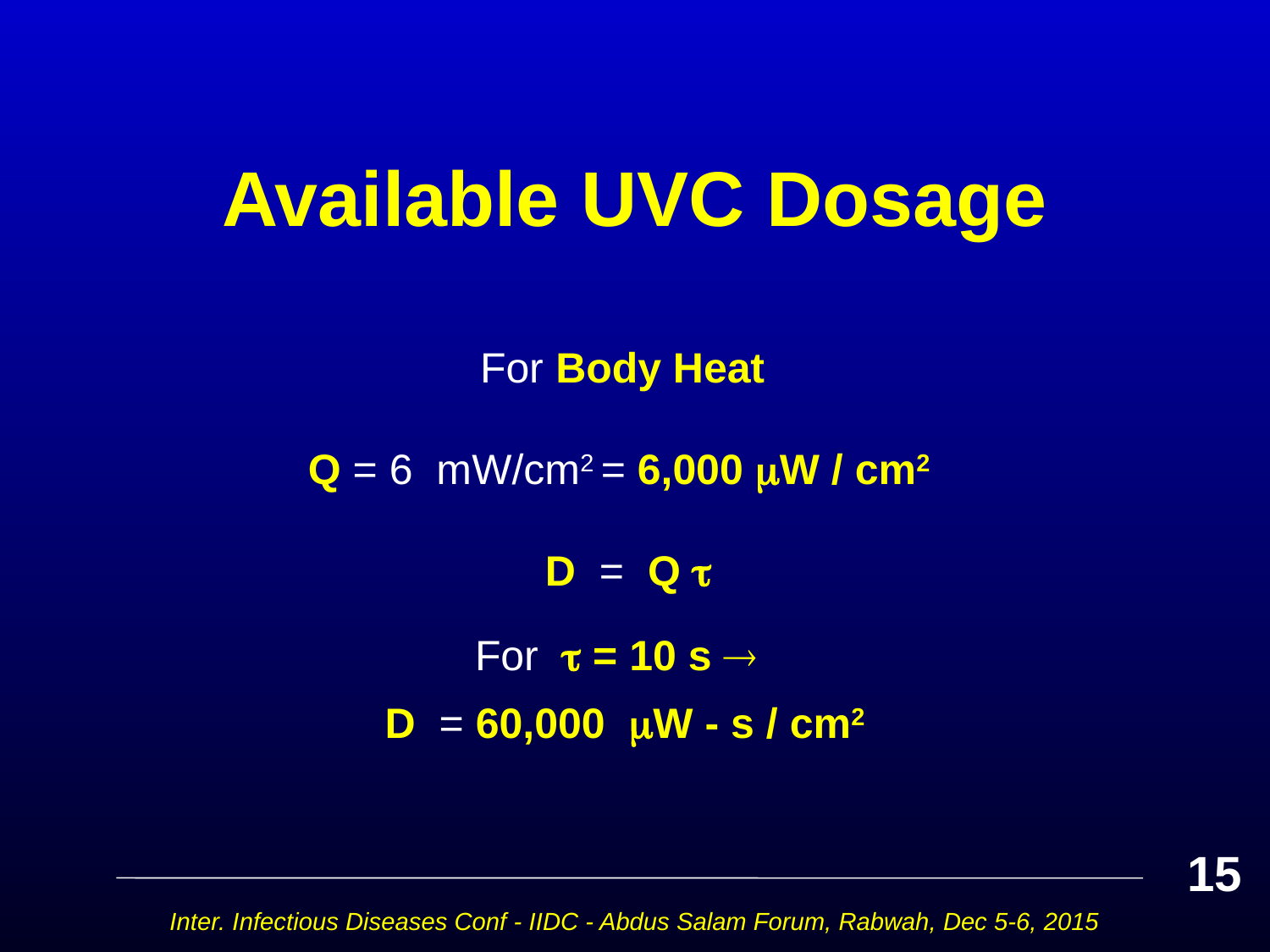

# Available UVC Dosage

For Body Heat

Q = 6  mW/cm2 = 6,000 μW / cm2

D  =  Q τ

For  τ = 10 s →

D  = 60,000  μW - s / cm2

15
Inter. Infectious Diseases Conf - IIDC - Abdus Salam Forum, Rabwah, Dec 5-6, 2015